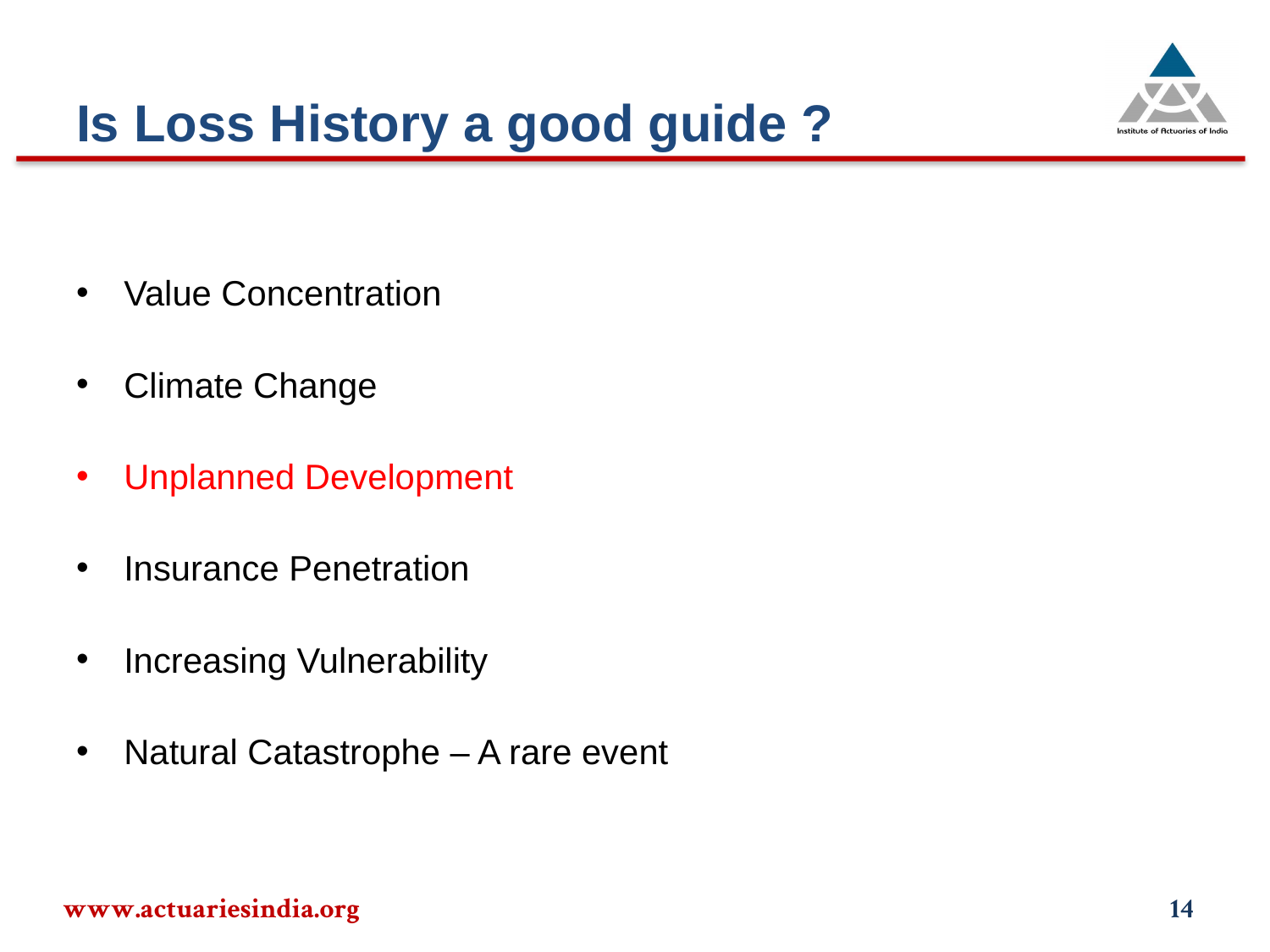

# Is Loss History a good guide ?
Value Concentration
Climate Change
Unplanned Development
Insurance Penetration
Increasing Vulnerability
Natural Catastrophe – A rare event

www.actuariesindia.org
14